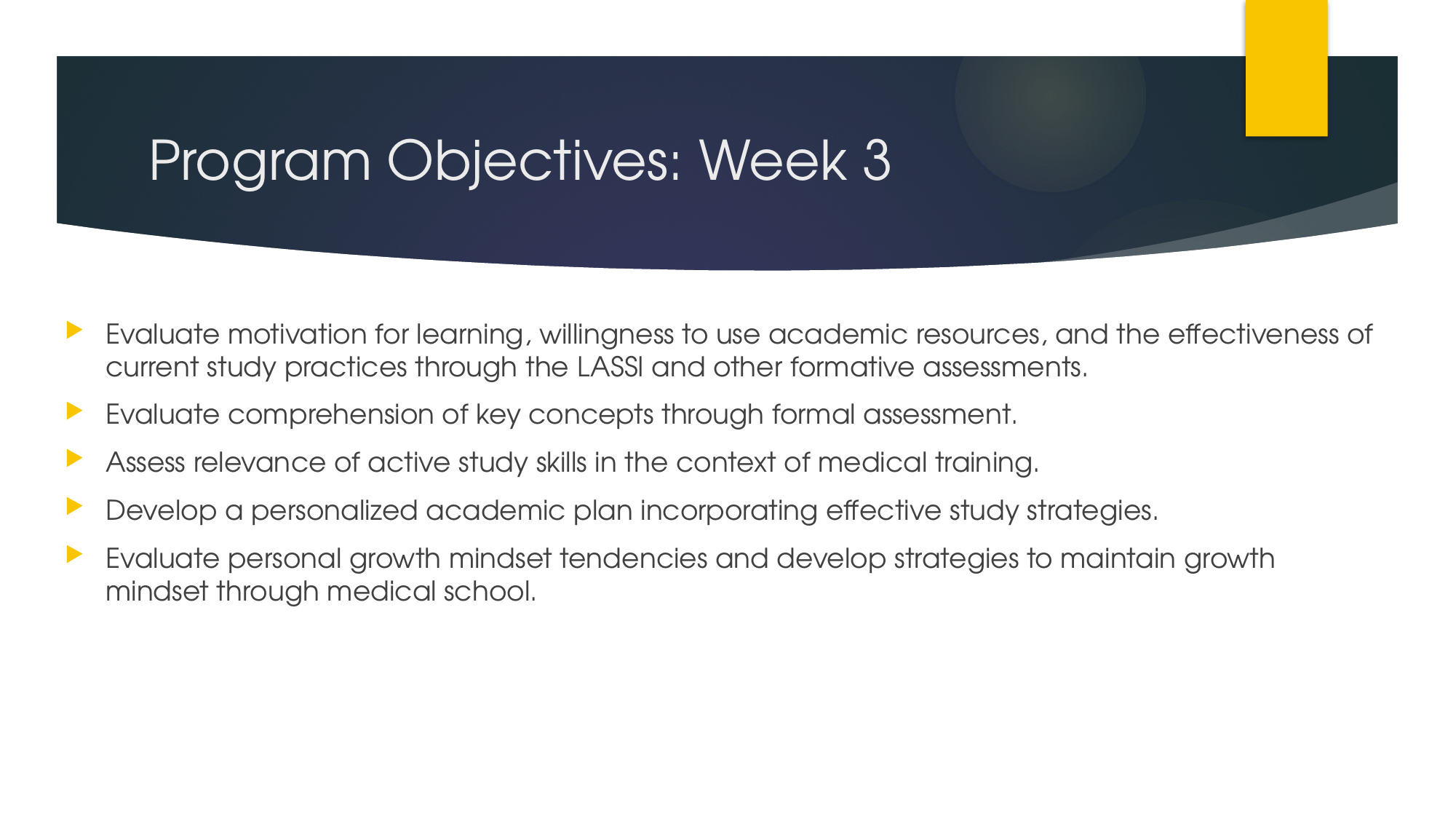

# Program Objectives: Week 3
Evaluate motivation for learning, willingness to use academic resources, and the effectiveness of current study practices through the LASSI and other formative assessments.
Evaluate comprehension of key concepts through formal assessment.
Assess relevance of active study skills in the context of medical training.
Develop a personalized academic plan incorporating effective study strategies.
Evaluate personal growth mindset tendencies and develop strategies to maintain growth mindset through medical school.